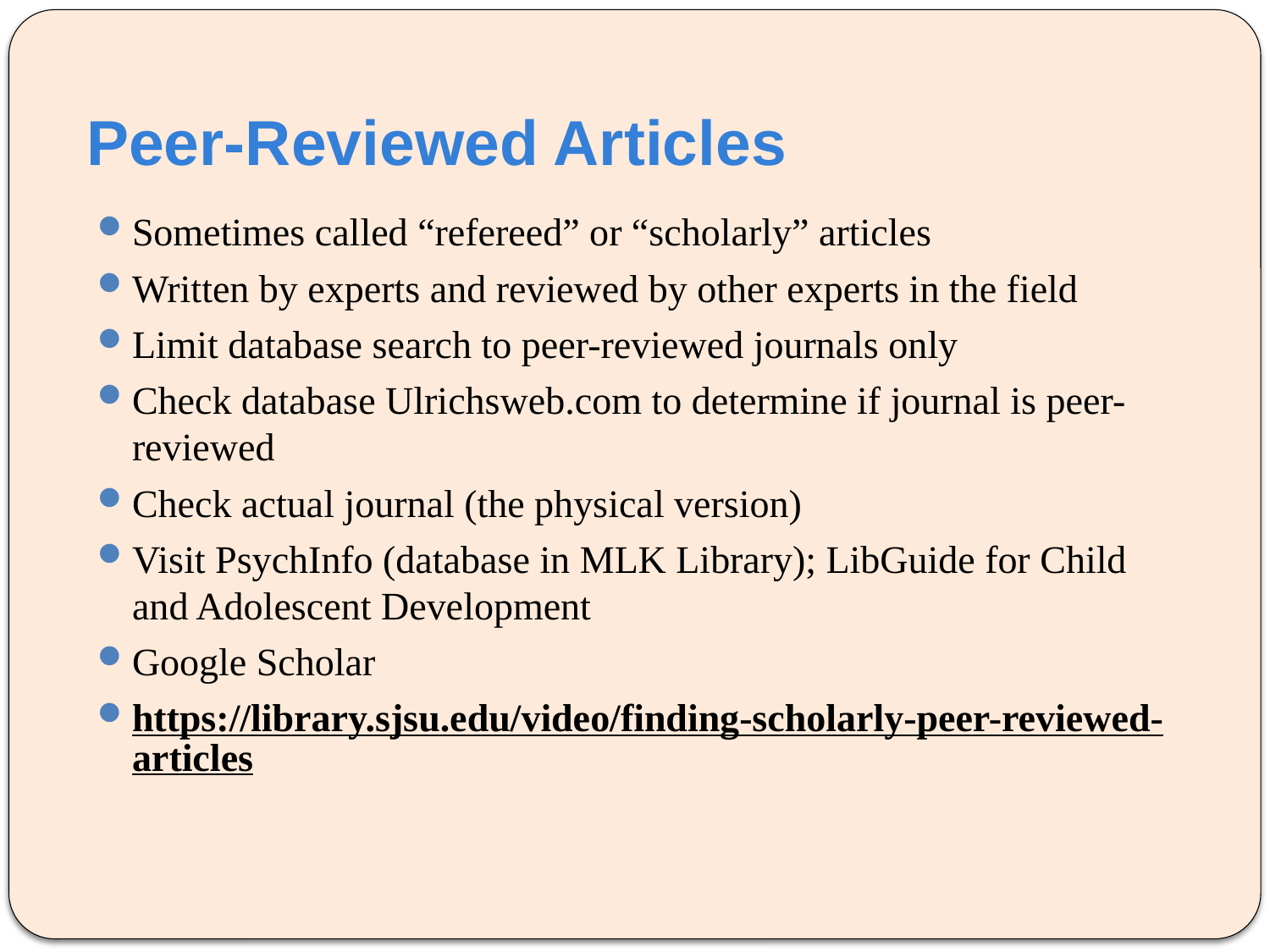

Peer-Reviewed Articles
Sometimes called “refereed” or “scholarly” articles
Written by experts and reviewed by other experts in the field
Limit database search to peer-reviewed journals only
Check database Ulrichsweb.com to determine if journal is peer-reviewed
Check actual journal (the physical version)
Visit PsychInfo (database in MLK Library); LibGuide for Child and Adolescent Development
Google Scholar
https://library.sjsu.edu/video/finding-scholarly-peer-reviewed-articles